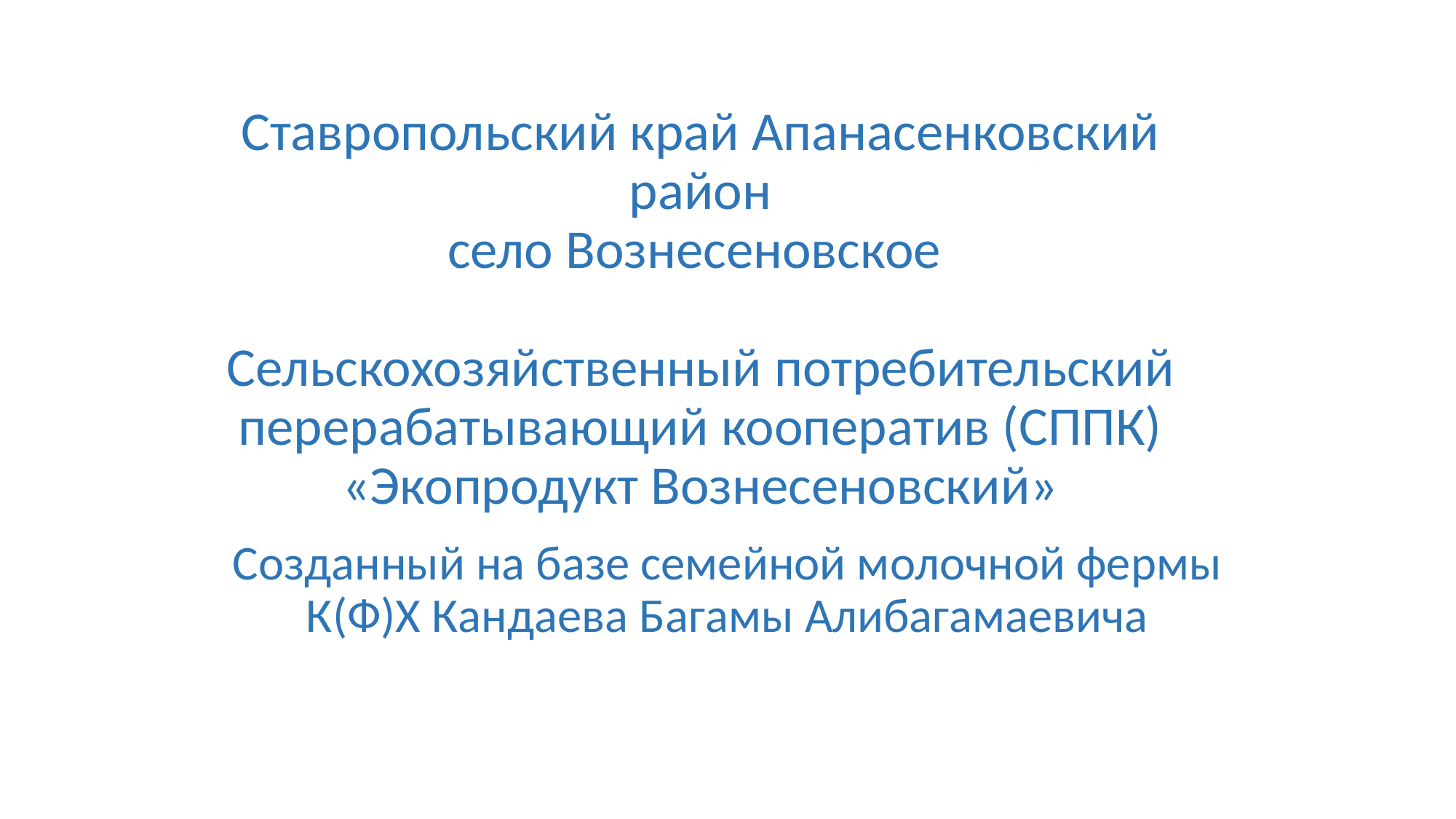

# Ставропольский край Апанасенковский район село Вознесеновское Сельскохозяйственный потребительский перерабатывающий кооператив (СППК) «Экопродукт Вознесеновский»
Созданный на базе семейной молочной фермы К(Ф)Х Кандаева Багамы Алибагамаевича